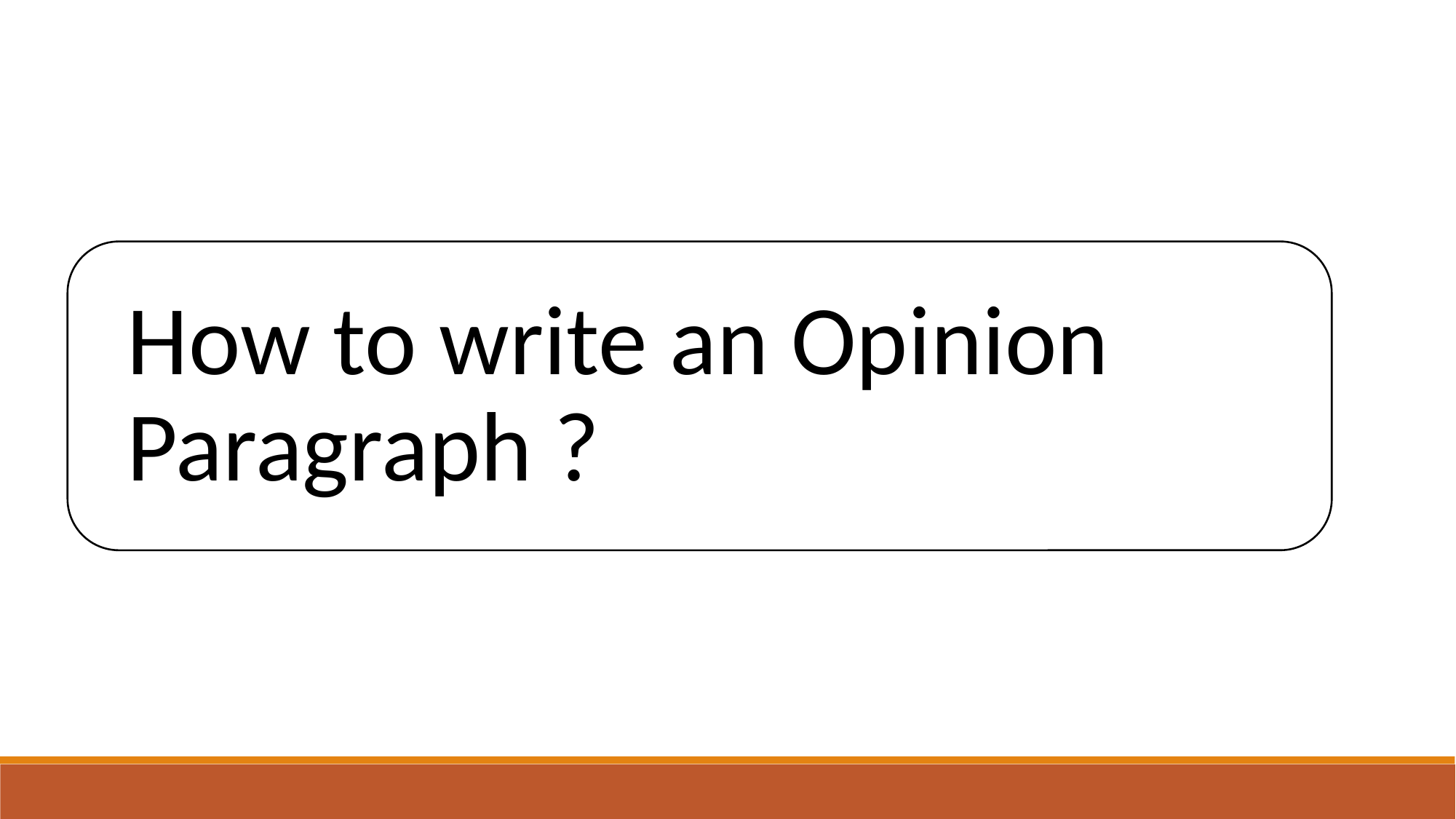

How to write an Opinion Paragraph ?